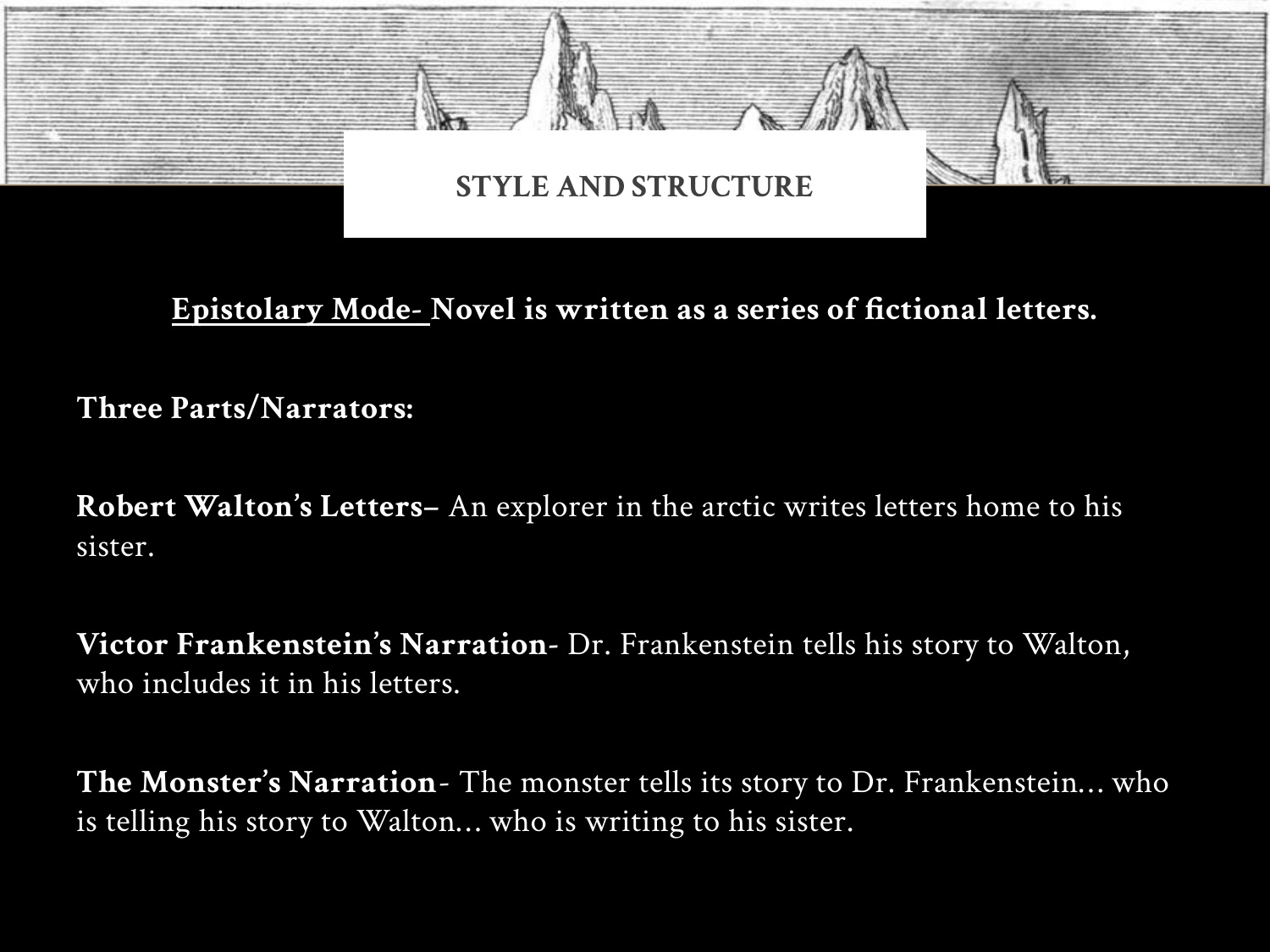

# Style and Structure
Epistolary Mode- Novel is written as a series of fictional letters.

Three Parts/Narrators:

Robert Walton’s Letters– An explorer in the arctic writes letters home to his sister.

Victor Frankenstein’s Narration- Dr. Frankenstein tells his story to Walton, who includes it in his letters.

The Monster’s Narration- The monster tells its story to Dr. Frankenstein… who is telling his story to Walton… who is writing to his sister.